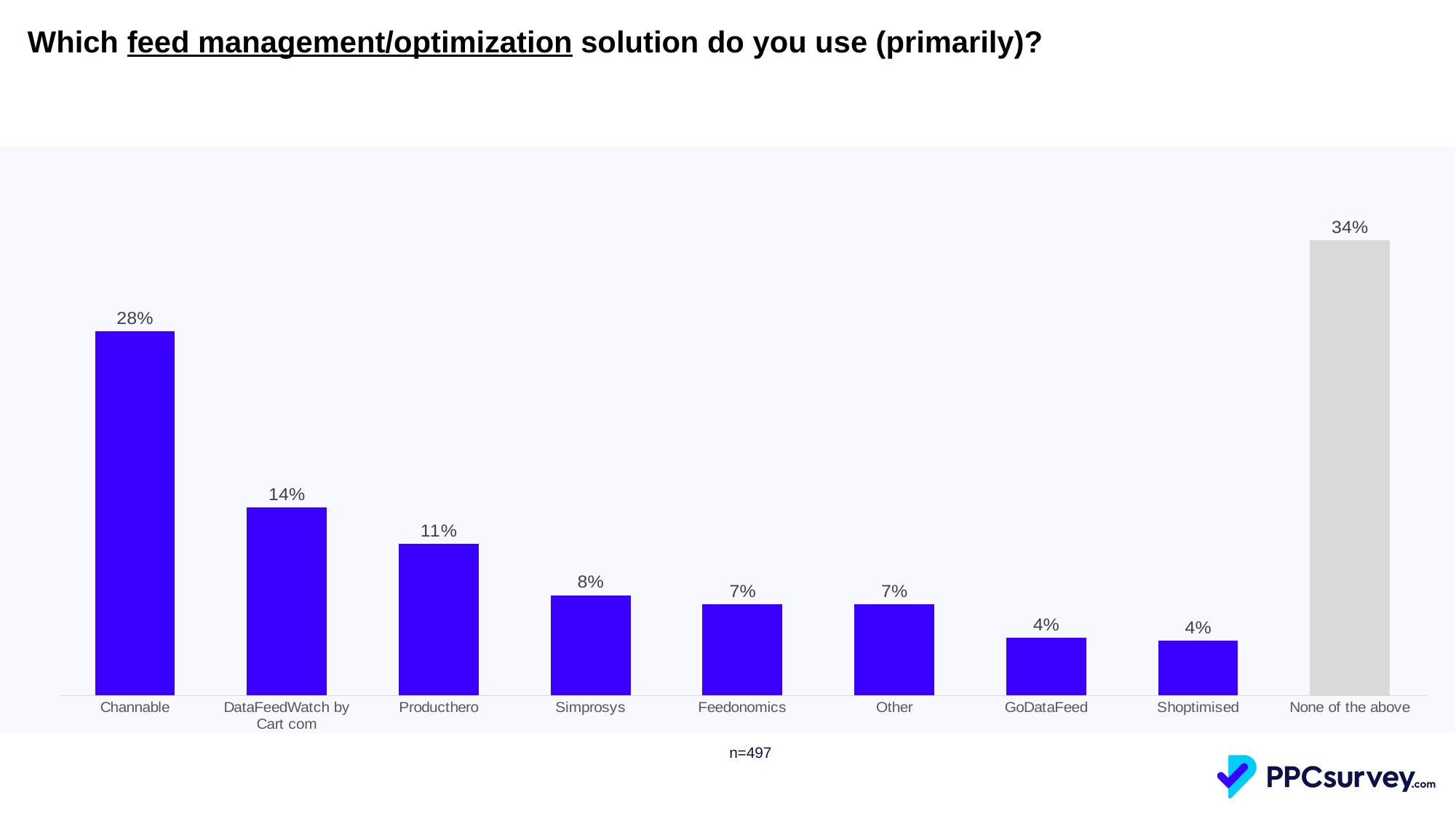

Which feed management/optimization solution do you use (primarily)?

### Chart

| Category |  |
|---|---|
| Channable | 0.27522935779816515 |
| DataFeedWatch by Cart com | 0.14220183486238533 |
| Producthero | 0.11467889908256881 |
| Simprosys | 0.07568807339449542 |
| Feedonomics | 0.06880733944954129 |
| Other | 0.06880733944954129 |
| GoDataFeed | 0.04357798165137614 |
| Shoptimised | 0.04128440366972477 |
| None of the above | 0.34403669724770647 |
| n=497 |
| --- |